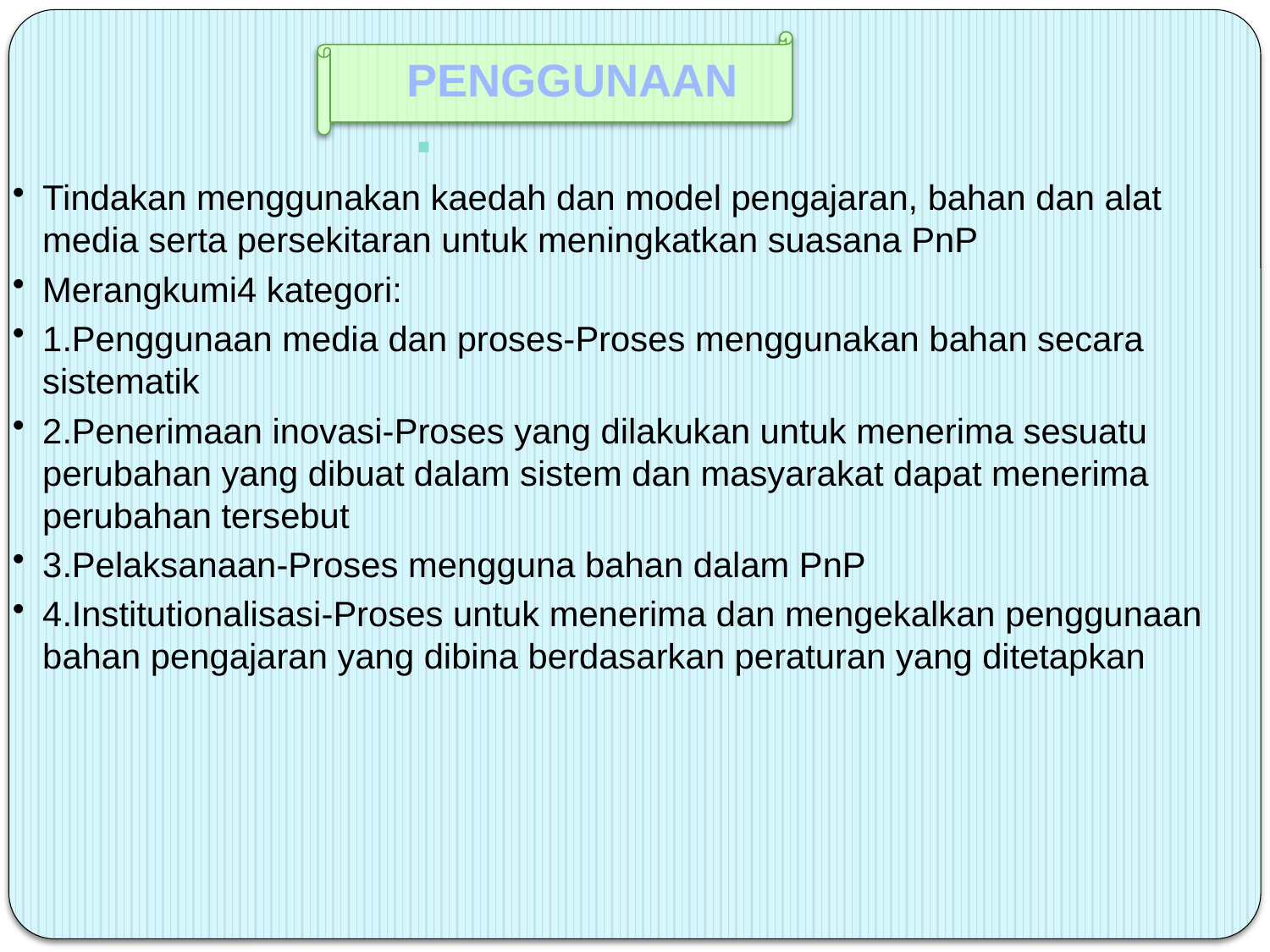

.
PENGGUNAAN
Tindakan menggunakan kaedah dan model pengajaran, bahan dan alat media serta persekitaran untuk meningkatkan suasana PnP
Merangkumi4 kategori:
1.Penggunaan media dan proses-Proses menggunakan bahan secara     sistematik
2.Penerimaan inovasi-Proses yang dilakukan untuk menerima sesuatu perubahan yang dibuat dalam sistem dan masyarakat dapat menerima perubahan tersebut
3.Pelaksanaan-Proses mengguna bahan dalam PnP
4.Institutionalisasi-Proses untuk menerima dan mengekalkan penggunaan bahan pengajaran yang dibina berdasarkan peraturan yang ditetapkan